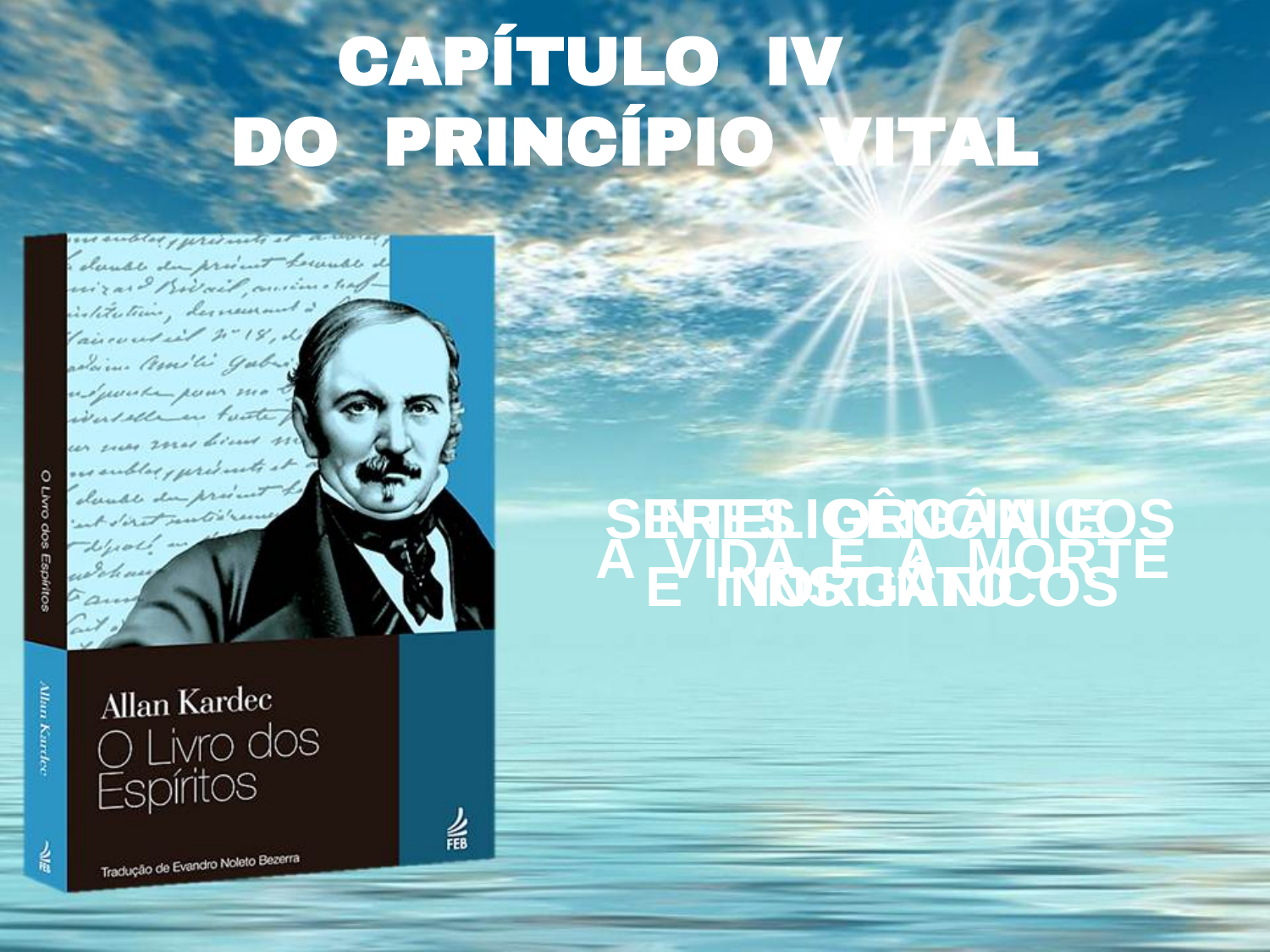

CAPÍTULO  IV
DO  PRINCÍPIO  VITAL
INTELIGÊNCIA  E  INSTINTO
 SERES  ORGÂNICOS
E  INORGÂNICOS
A  VIDA  E  A  MORTE